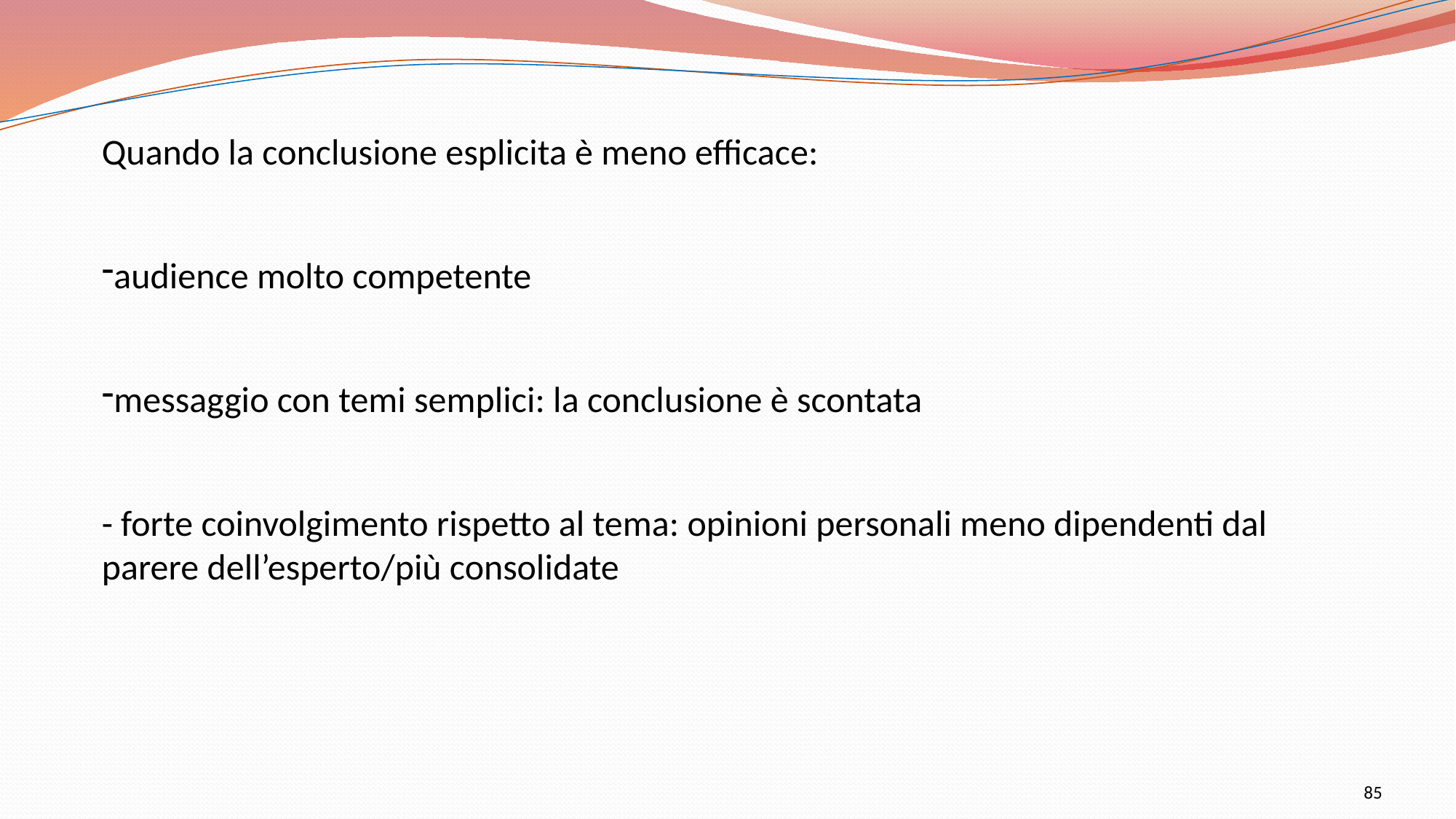

Quando la conclusione esplicita è meno efficace:

audience molto competente

messaggio con temi semplici: la conclusione è scontata

- forte coinvolgimento rispetto al tema: opinioni personali meno dipendenti dal parere dell’esperto/più consolidate
85